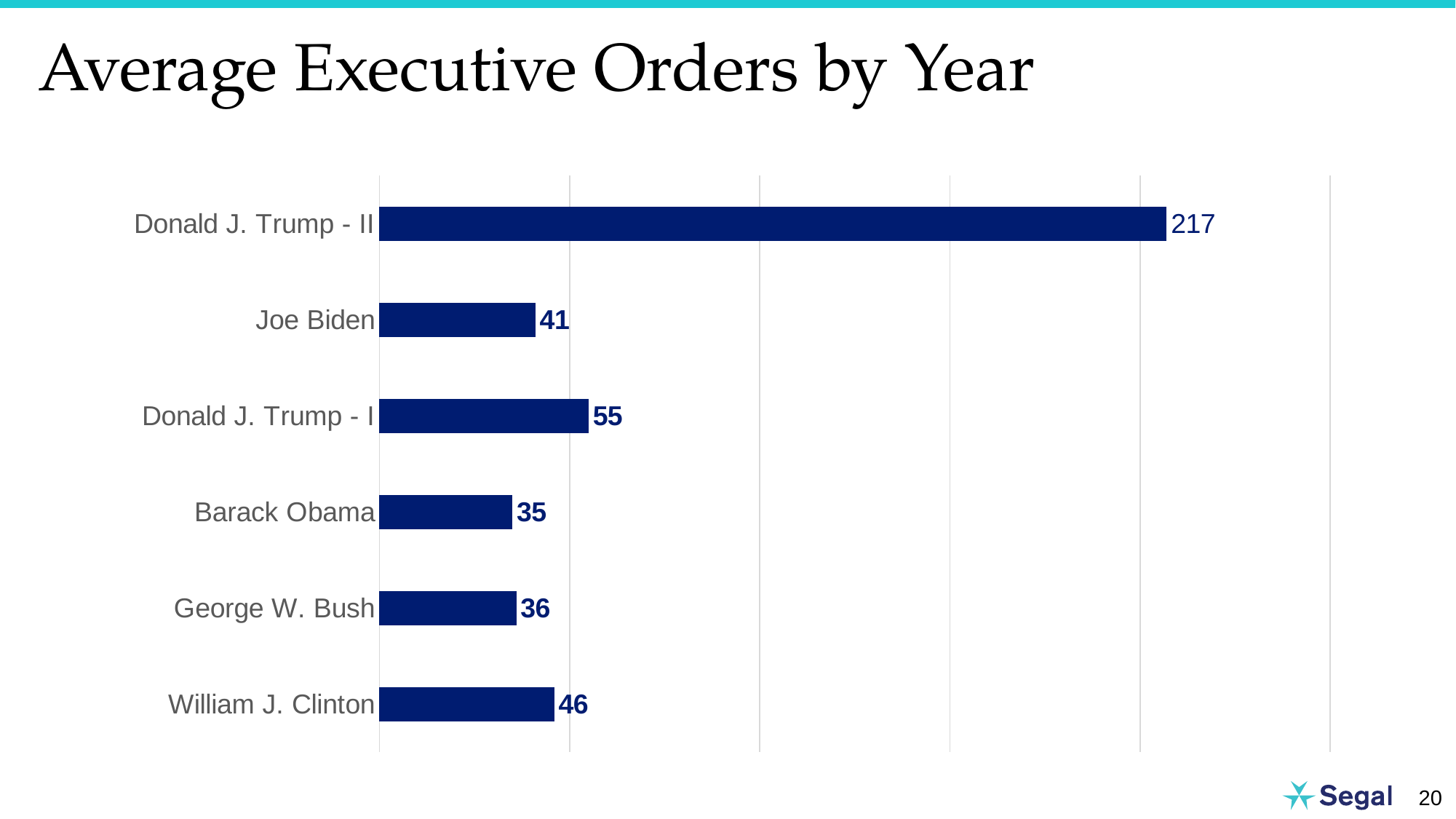

# Average Executive Orders by Year

### Chart

| Category | Average Executive Orders by Year |
|---|---|
| Donald J. Trump - II | 207.0 |
| Joe Biden | 41.0 |
| Donald J. Trump - I | 55.0 |
| Barack Obama | 35.0 |
| George W. Bush | 36.0 |
| William J. Clinton | 46.0 |